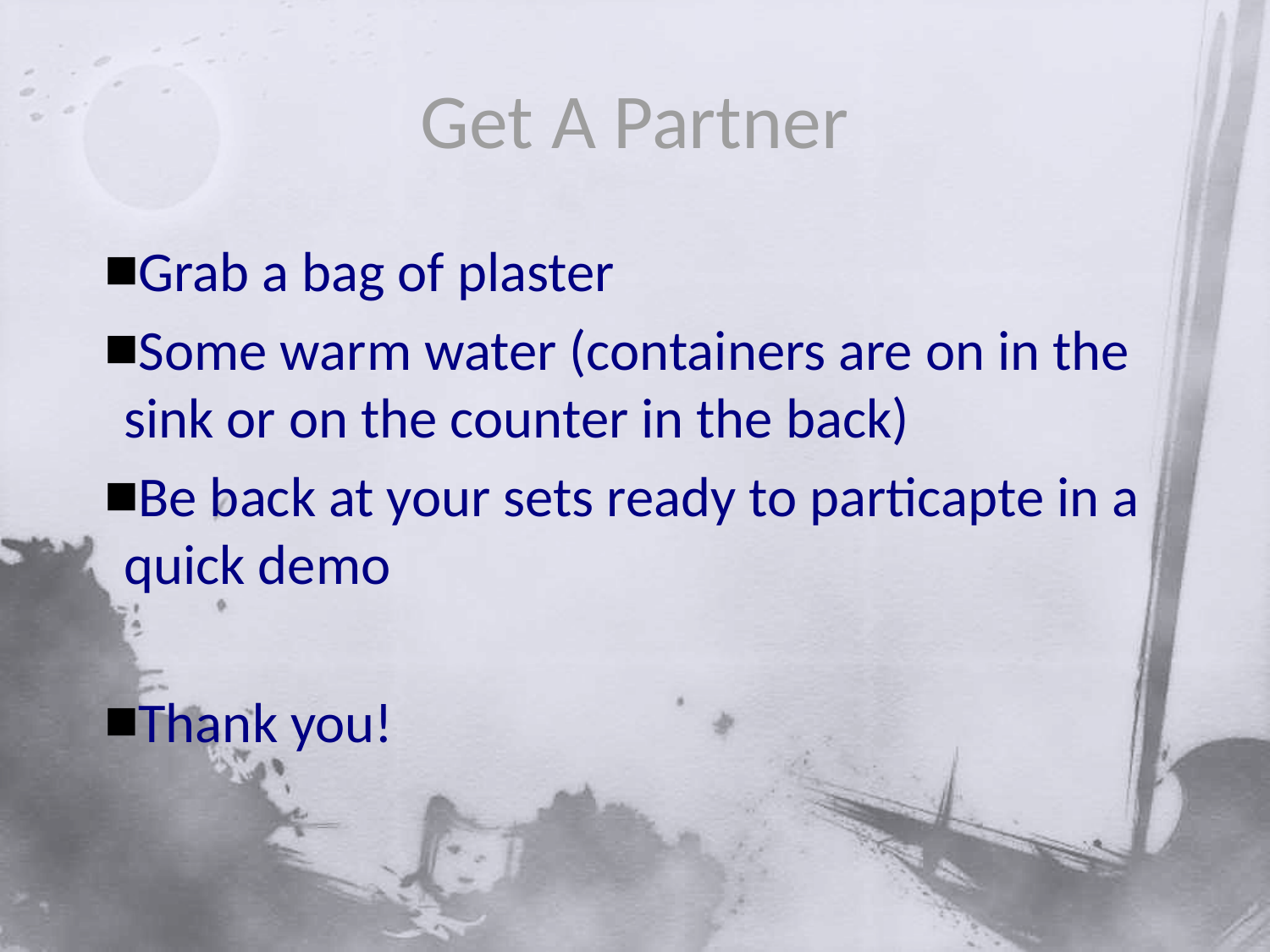

# Get A Partner
Grab a bag of plaster
Some warm water (containers are on in the sink or on the counter in the back)
Be back at your sets ready to particapte in a quick demo

Thank you!